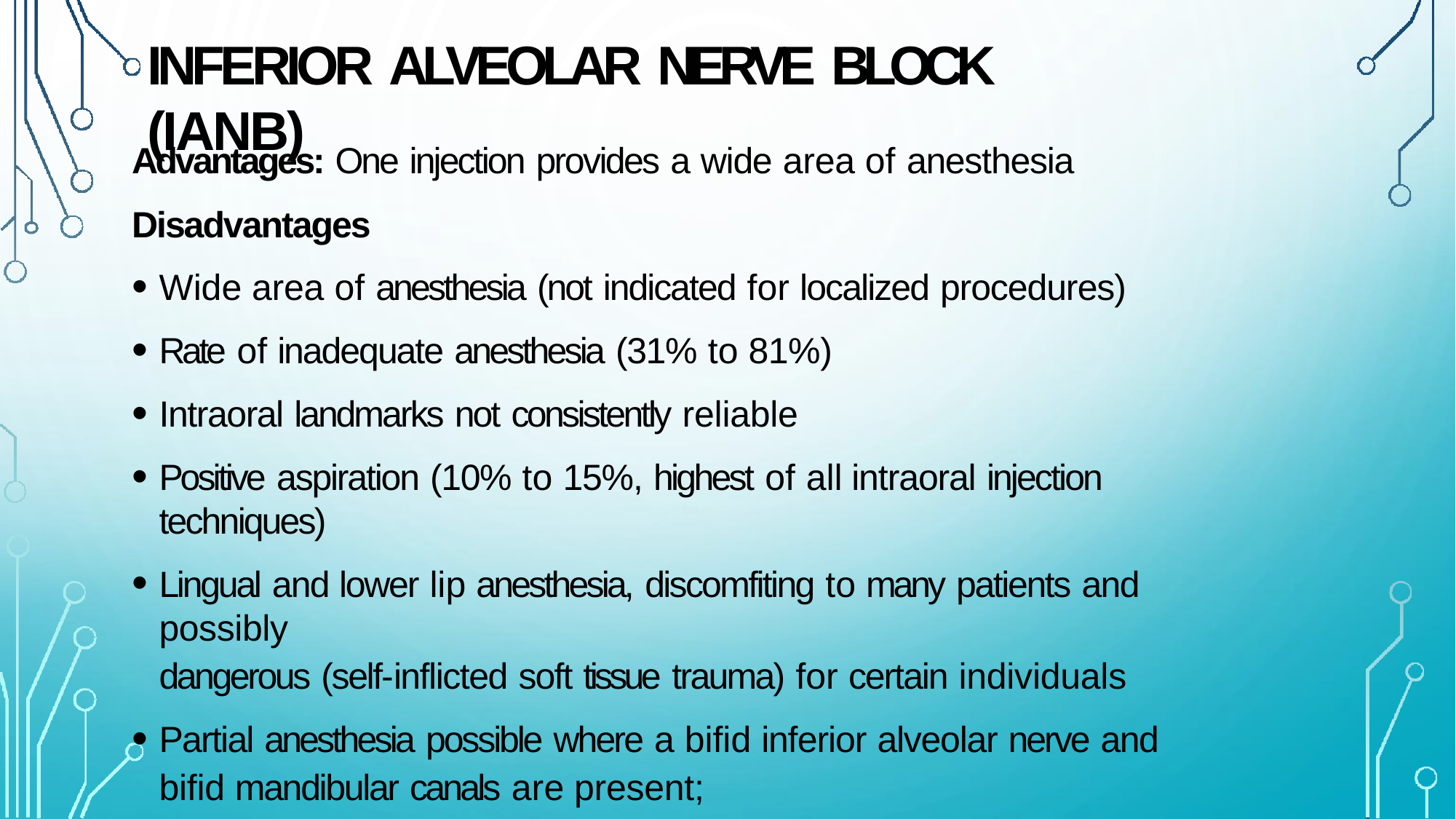

# INFERIOR ALVEOLAR NERVE BLOCK (IANB)
Advantages: One injection provides a wide area of anesthesia
Disadvantages
Wide area of anesthesia (not indicated for localized procedures)
Rate of inadequate anesthesia (31% to 81%)
Intraoral landmarks not consistently reliable
Positive aspiration (10% to 15%, highest of all intraoral injection techniques)
Lingual and lower lip anesthesia, discomfiting to many patients and possibly
dangerous (self-inflicted soft tissue trauma) for certain individuals
Partial anesthesia possible where a bifid inferior alveolar nerve and bifid mandibular canals are present;
cross-innervation in lower anterior region